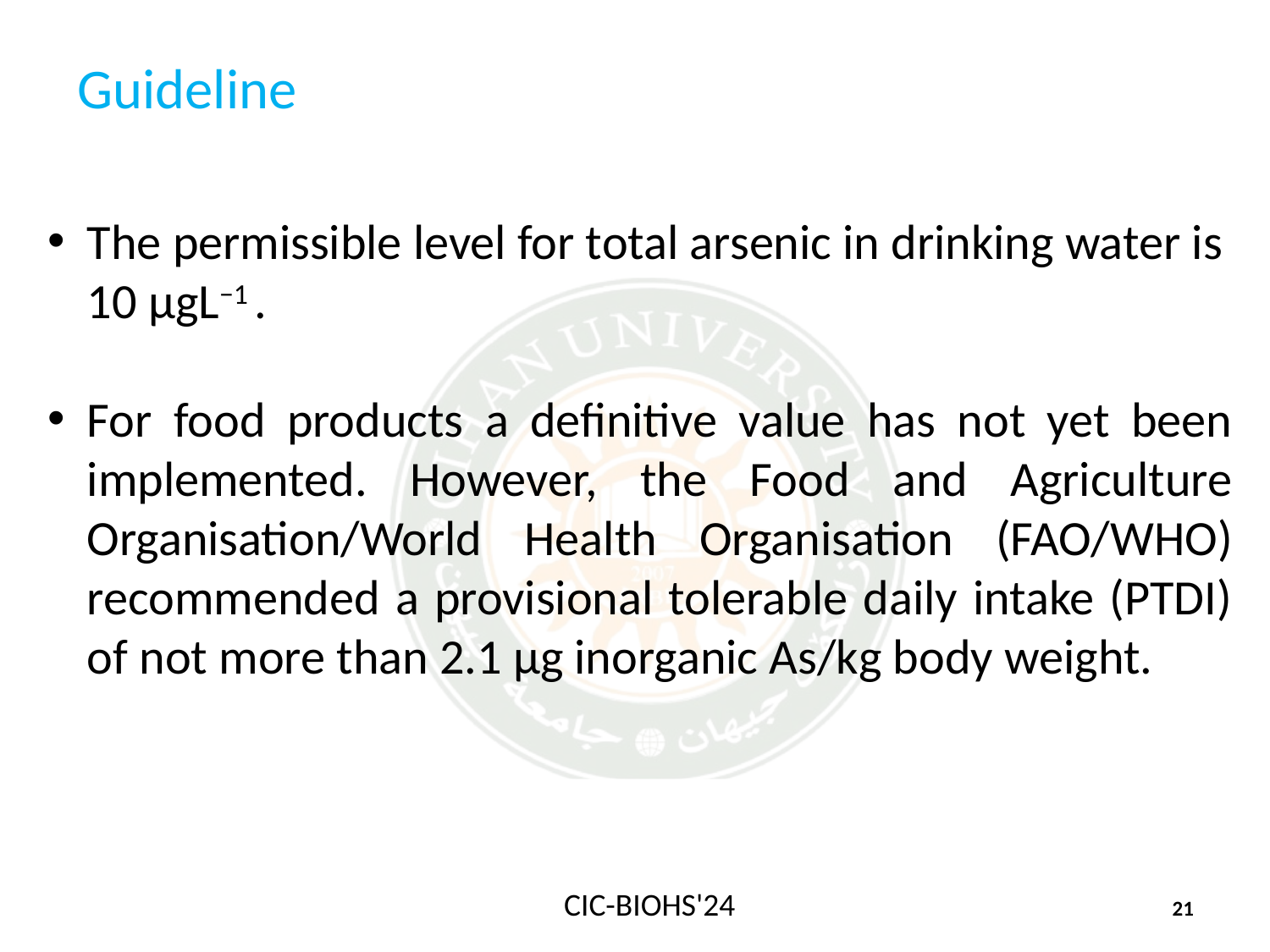

Guideline

The permissible level for total arsenic in drinking water is 10 µgL−1 .

For food products a definitive value has not yet been implemented. However, the Food and Agriculture Organisation/World Health Organisation (FAO/WHO) recommended a provisional tolerable daily intake (PTDI) of not more than 2.1 µg inorganic As/kg body weight.
21